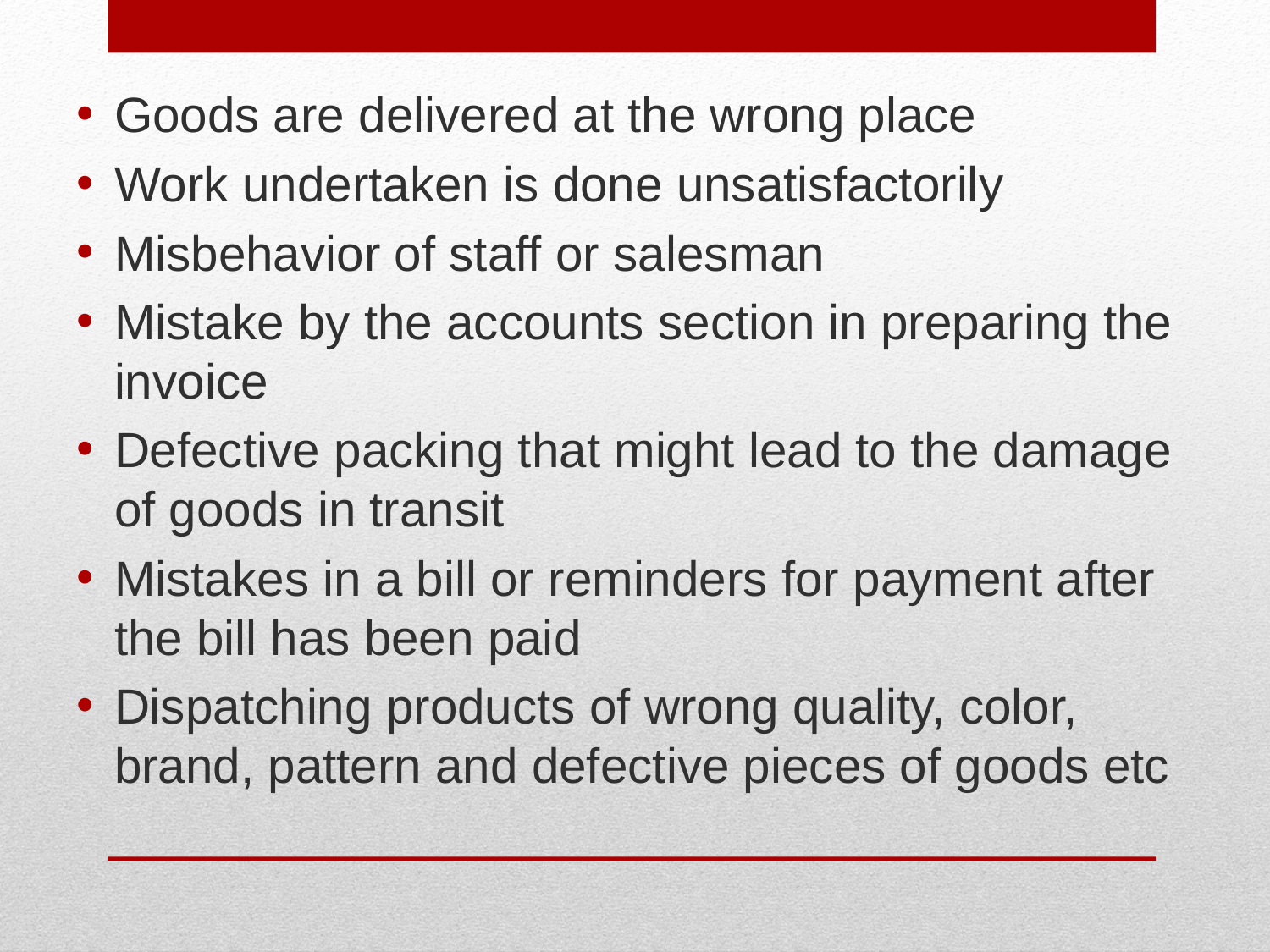

Goods are delivered at the wrong place
Work undertaken is done unsatisfactorily
Misbehavior of staff or salesman
Mistake by the accounts section in preparing the invoice
Defective packing that might lead to the damage of goods in transit
Mistakes in a bill or reminders for payment after the bill has been paid
Dispatching products of wrong quality, color, brand, pattern and defective pieces of goods etc